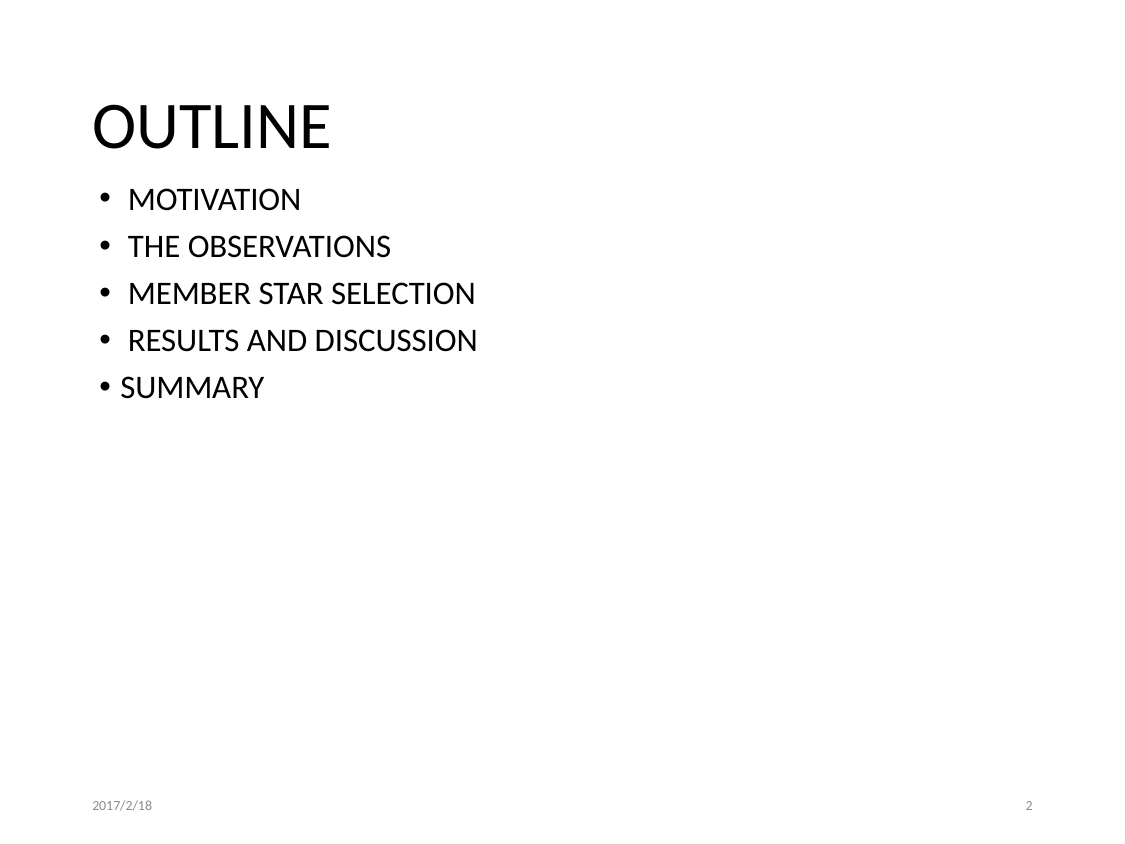

# OUTLINE
 MOTIVATION
 THE OBSERVATIONS
 MEMBER STAR SELECTION
 RESULTS AND DISCUSSION
SUMMARY

2017/2/18
2